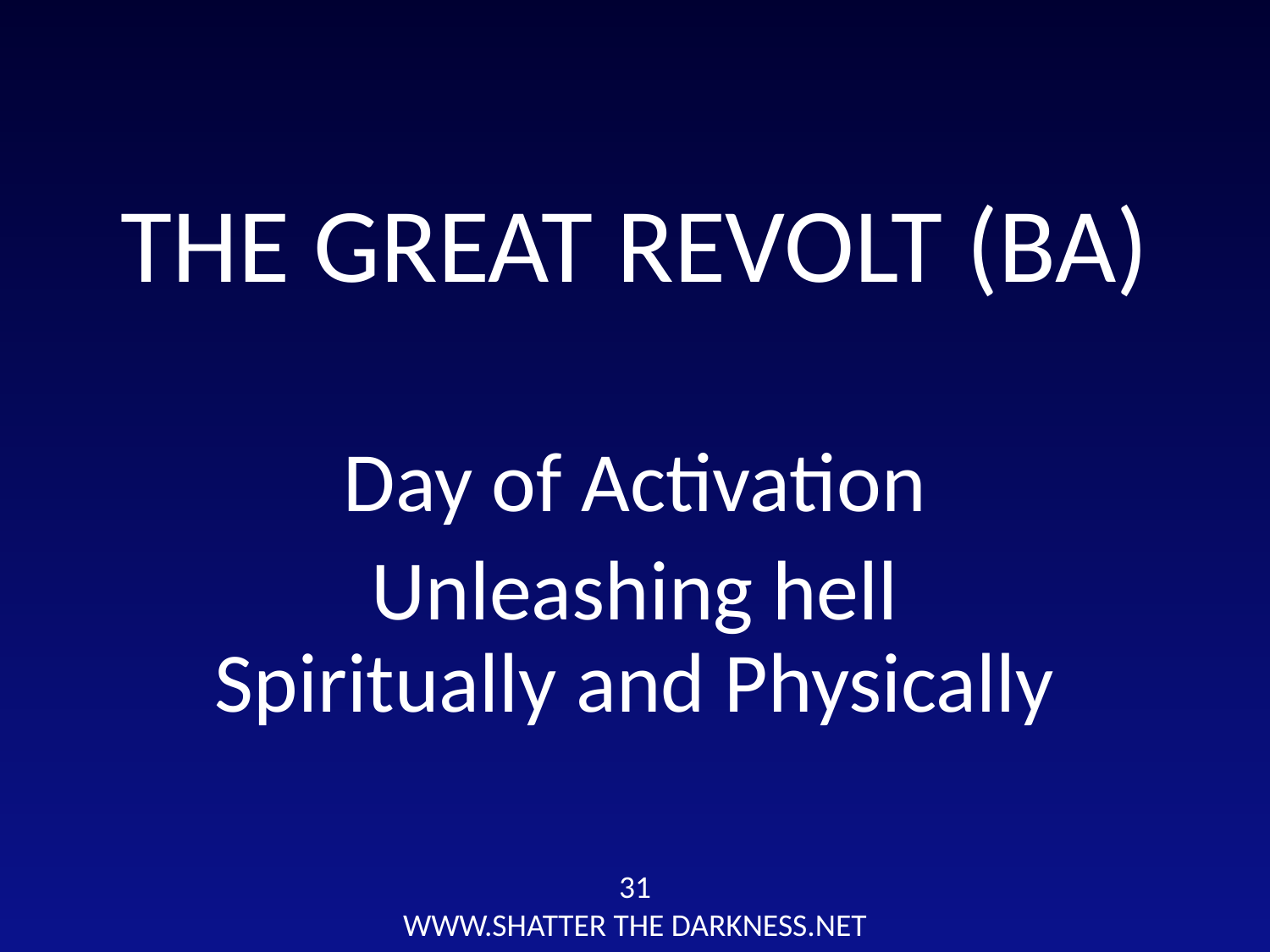

THE GREAT REVOLT (BA)
Day of Activation
Unleashing hell
Spiritually and Physically
31
WWW.SHATTER THE DARKNESS.NET